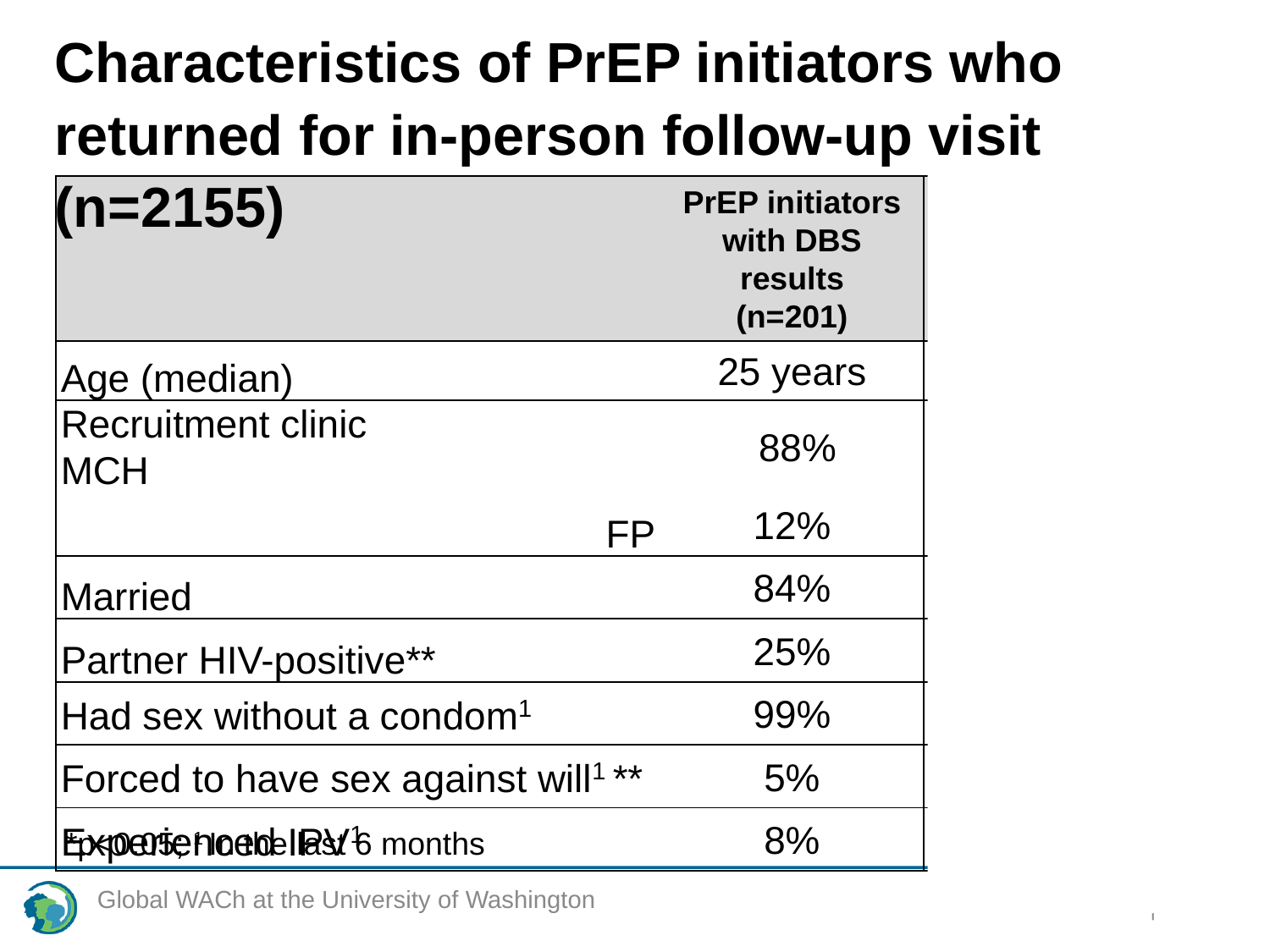

Reasons for not enrolling into mHealth system
Characteristics of PrEP initiators who returned for in-person follow-up visit (n=2155)
Reasons for not enrolling into mHealth system
|  | PrEP initiators with DBS results (n=201) | PrEP initiators without DBS results (n=1954) |
| --- | --- | --- |
| Age (median) | 25 years | 24 years |
| Recruitment clinic MCH | 88% | 92% |
| FP | 12% | 8% |
| Married | 84% | 82% |
| Partner HIV-positive\*\* | 25% | 10% |
| Had sex without a condom1 | 99% | 99% |
| Forced to have sex against will1 \*\* | 5% | 2% |
| Experienced IPV1 | 8% | 5% |
*p<0.05; 1 In the last 6 months